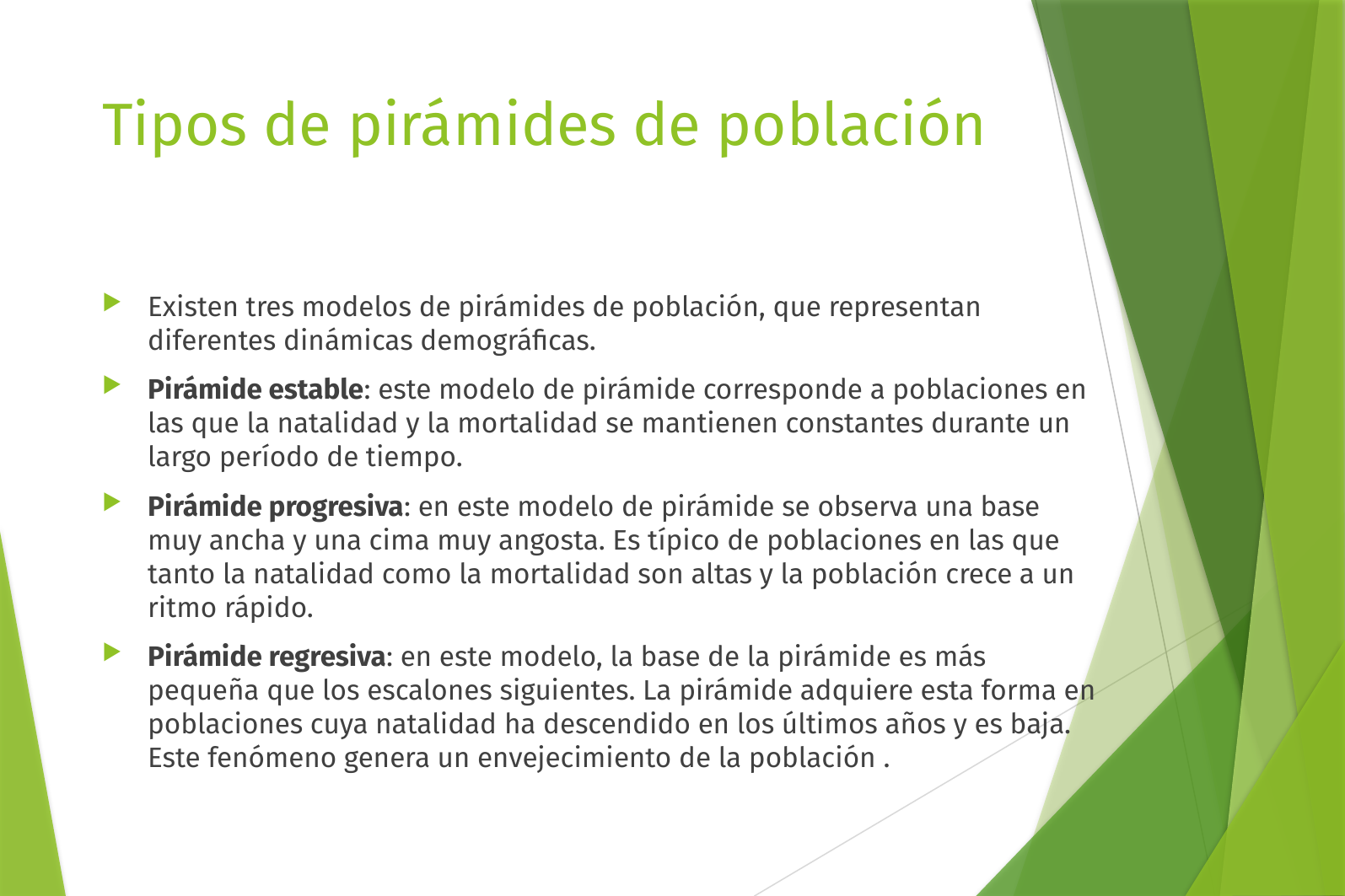

# Tipos de pirámides de población
Existen tres modelos de pirámides de población, que representan diferentes dinámicas demográficas.
Pirámide estable: este modelo de pirámide corresponde a poblaciones en las que la natalidad y la mortalidad se mantienen constantes durante un largo período de tiempo.
Pirámide progresiva: en este modelo de pirámide se observa una base muy ancha y una cima muy angosta. Es típico de poblaciones en las que tanto la natalidad como la mortalidad son altas y la población crece a un ritmo rápido.
Pirámide regresiva: en este modelo, la base de la pirámide es más pequeña que los escalones siguientes. La pirámide adquiere esta forma en poblaciones cuya natalidad ha descendido en los últimos años y es baja. Este fenómeno genera un envejecimiento de la población .